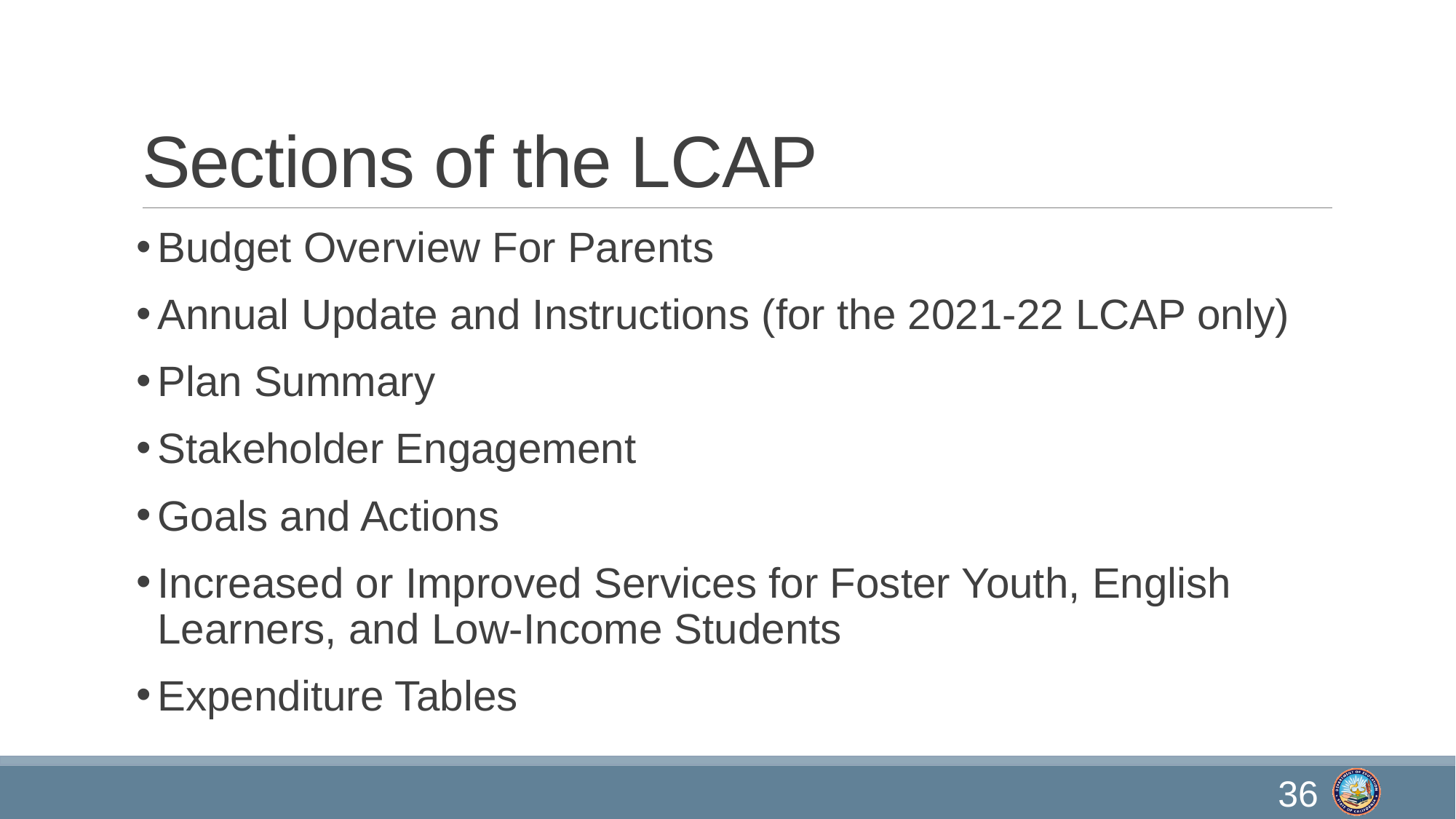

# Sections of the LCAP
Budget Overview For Parents
Annual Update and Instructions (for the 2021-22 LCAP only)
Plan Summary
Stakeholder Engagement
Goals and Actions
Increased or Improved Services for Foster Youth, English Learners, and Low-Income Students
Expenditure Tables
36